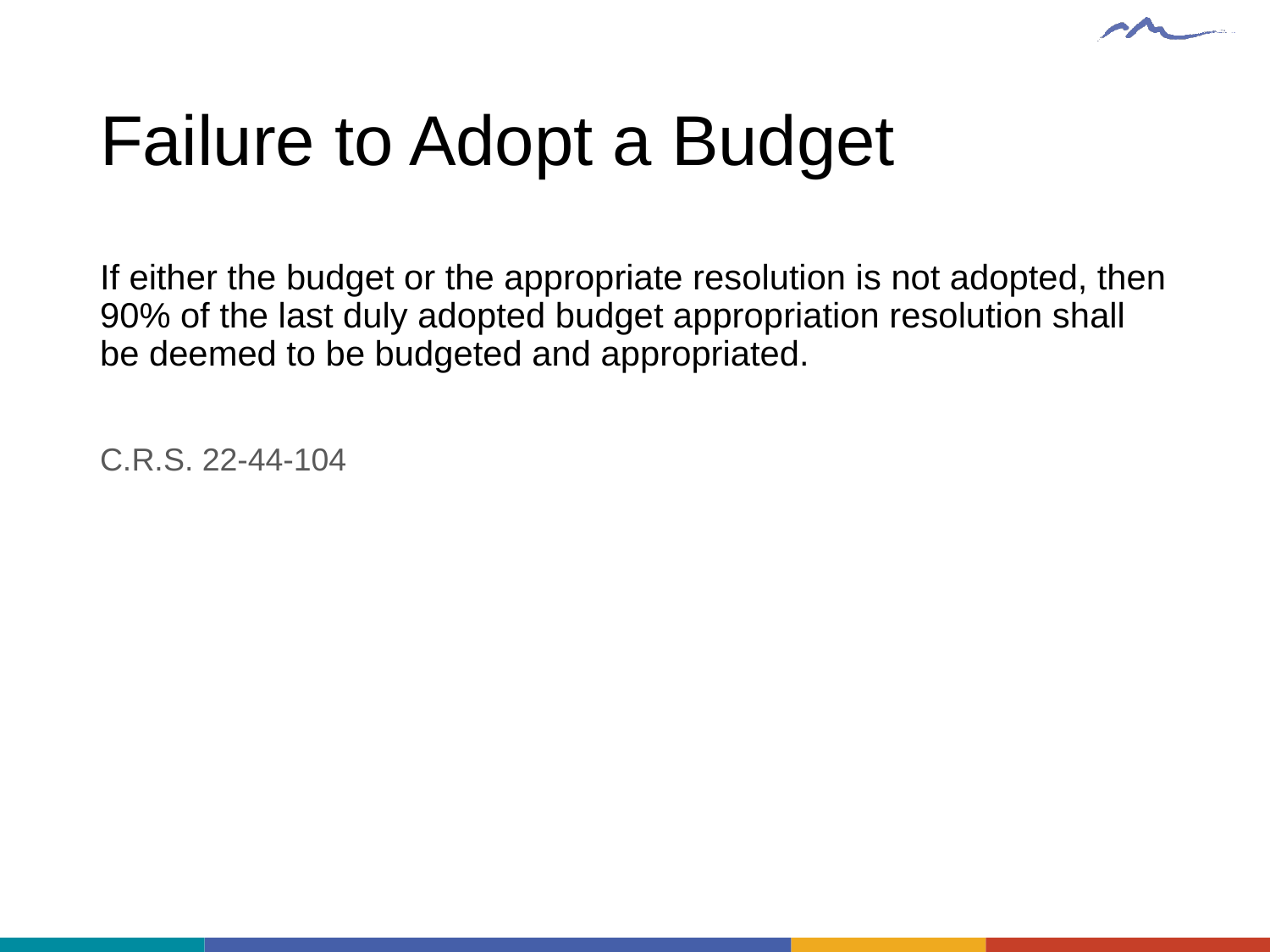

# Failure to Adopt a Budget
If either the budget or the appropriate resolution is not adopted, then 90% of the last duly adopted budget appropriation resolution shall be deemed to be budgeted and appropriated.

C.R.S. 22-44-104